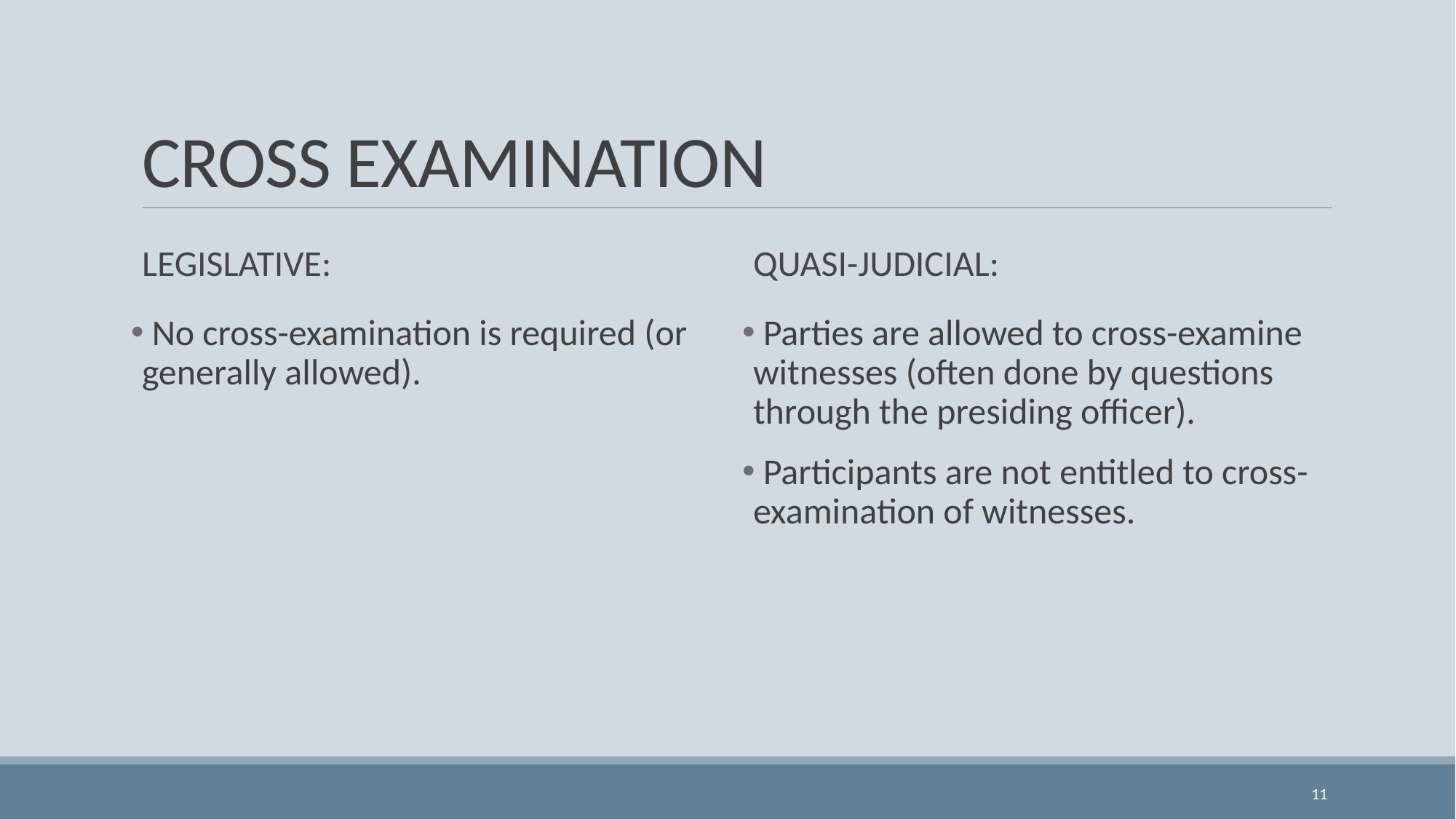

# CROSS EXAMINATION
Legislative:
Quasi-judicial:
 No cross-examination is required (or generally allowed).
 Parties are allowed to cross-examine  witnesses (often done by questions through the presiding officer).
 Participants are not entitled to cross-examination of witnesses.

11